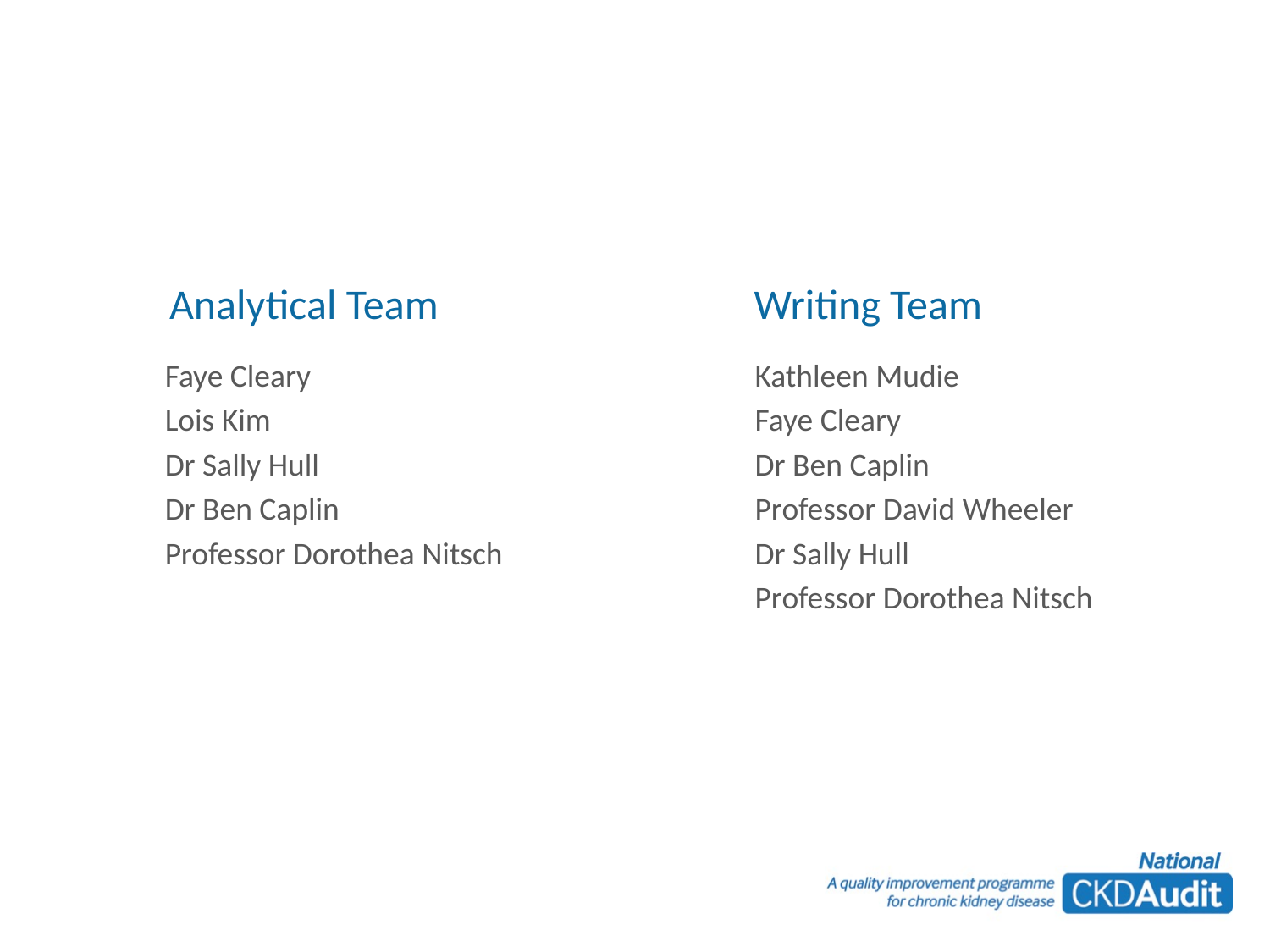

Analytical Team
Writing Team
Faye Cleary
Lois Kim
Dr Sally Hull
Dr Ben Caplin
Professor Dorothea Nitsch
Kathleen Mudie
Faye Cleary
Dr Ben Caplin
Professor David Wheeler
Dr Sally Hull
Professor Dorothea Nitsch